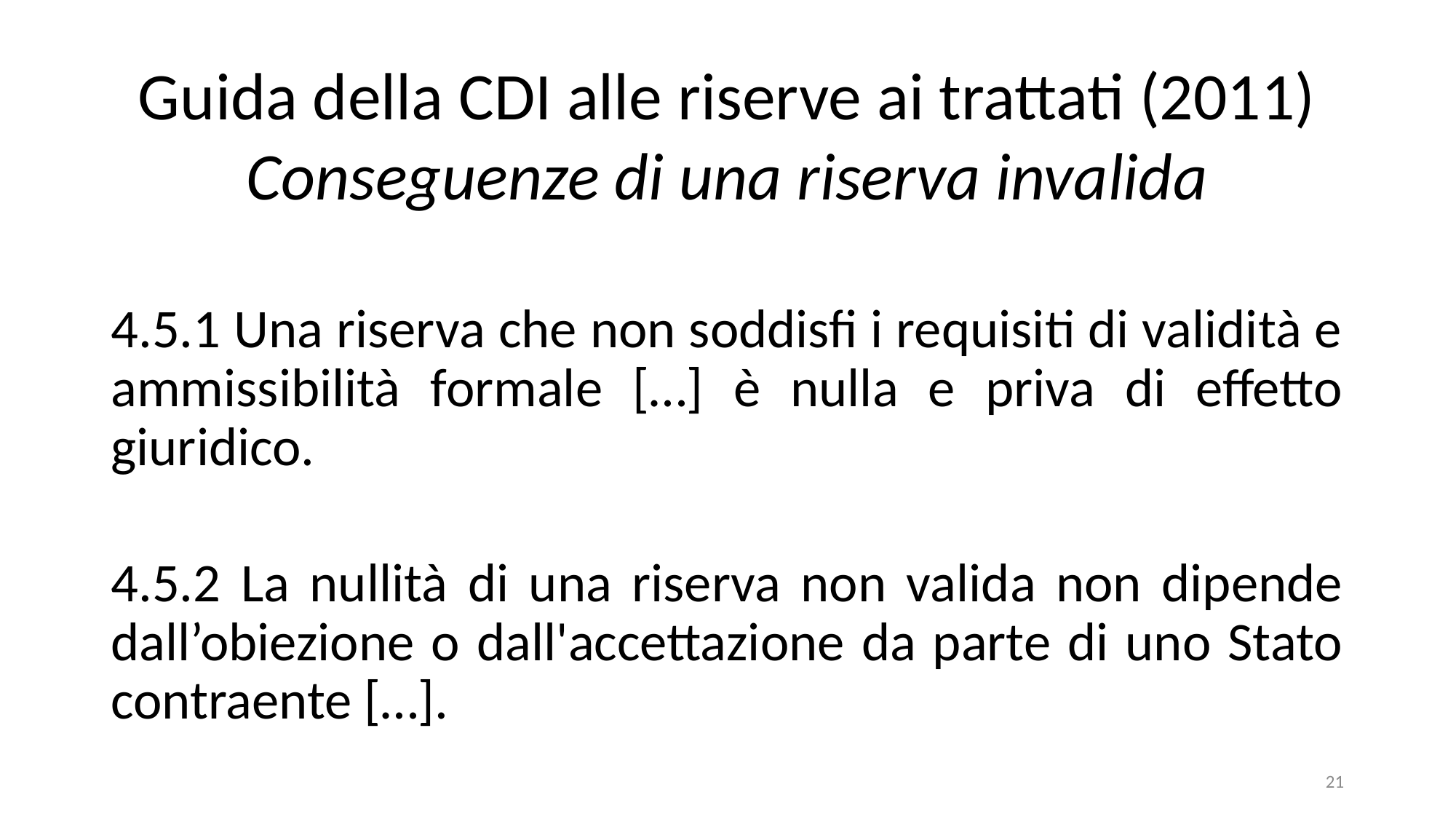

Guida della CDI alle riserve ai trattati (2011)
Conseguenze di una riserva invalida

4.5.1 Una riserva che non soddisfi i requisiti di validità e ammissibilità formale […] è nulla e priva di effetto giuridico.

4.5.2 La nullità di una riserva non valida non dipende dall’obiezione o dall'accettazione da parte di uno Stato contraente […].
21